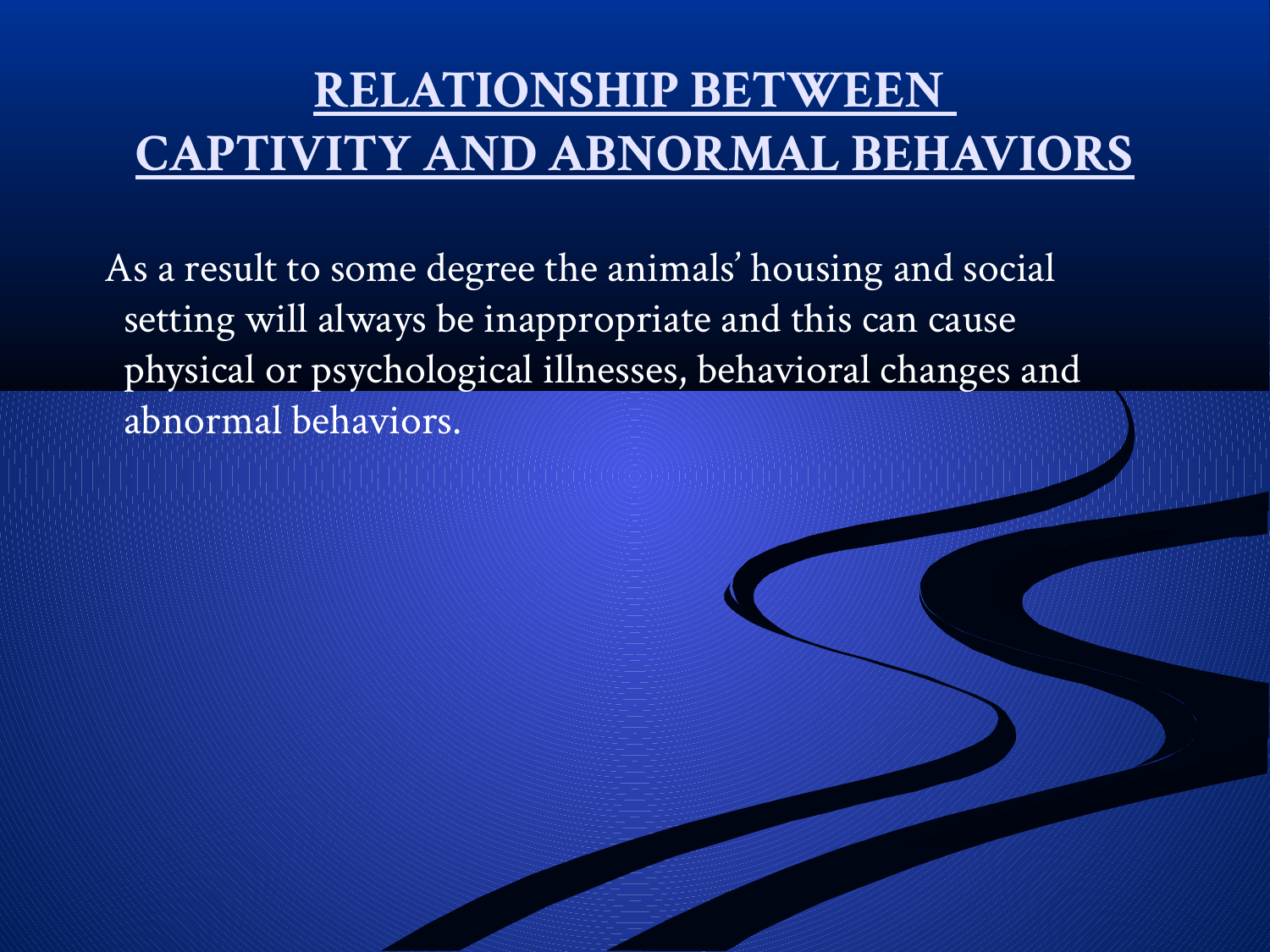

# RELATIONSHIP BETWEEN CAPTIVITY AND ABNORMAL BEHAVIORS

   As a result to some degree the animals’ housing and social setting will always be inappropriate and this can cause physical or psychological illnesses, behavioral changes and abnormal behaviors.